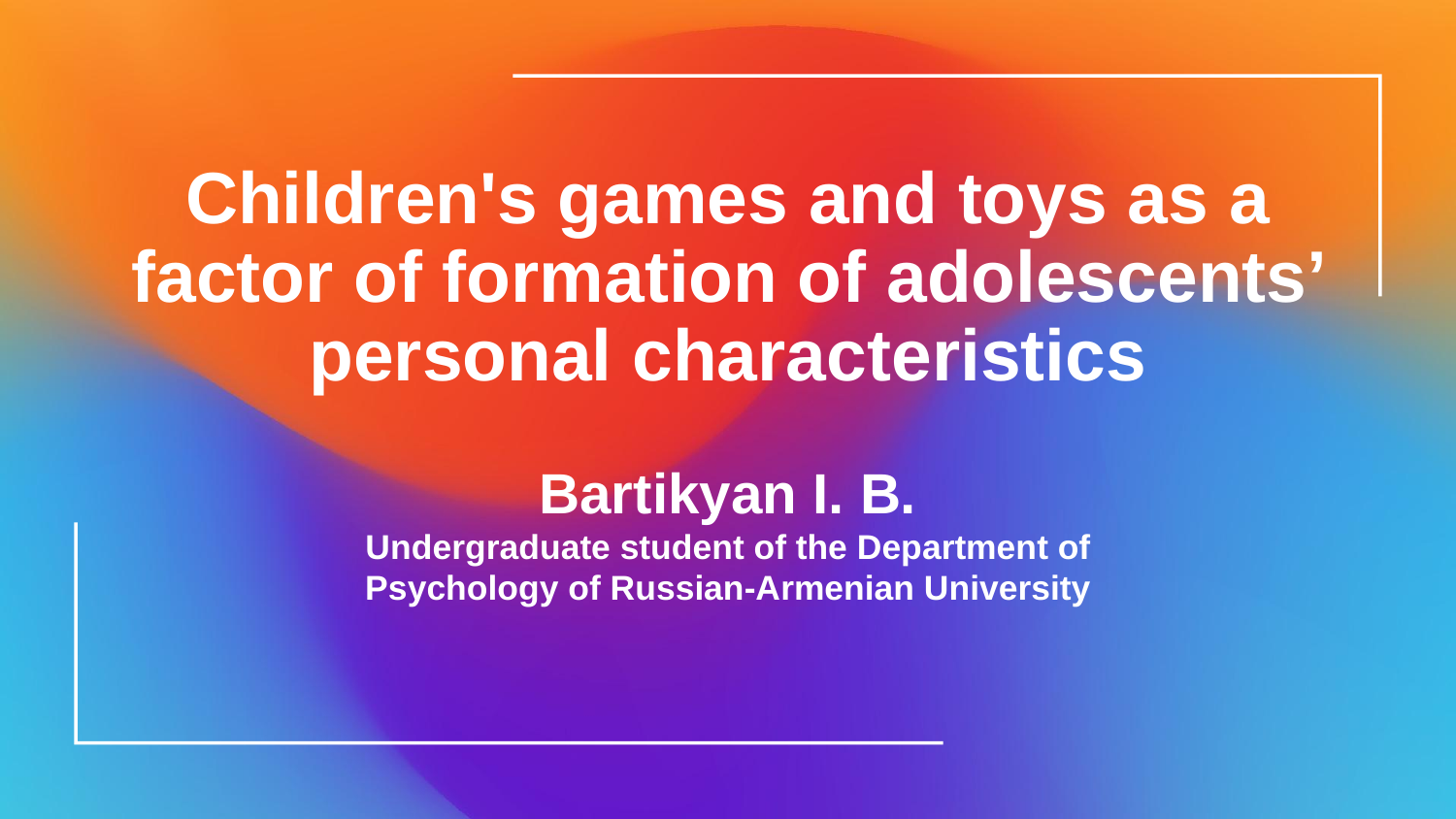

# Children's games and toys as a factor of formation of adolescents’ personal characteristics
Bartikyan I. B.
Undergraduate student of the Department of Psychology of Russian-Armenian University